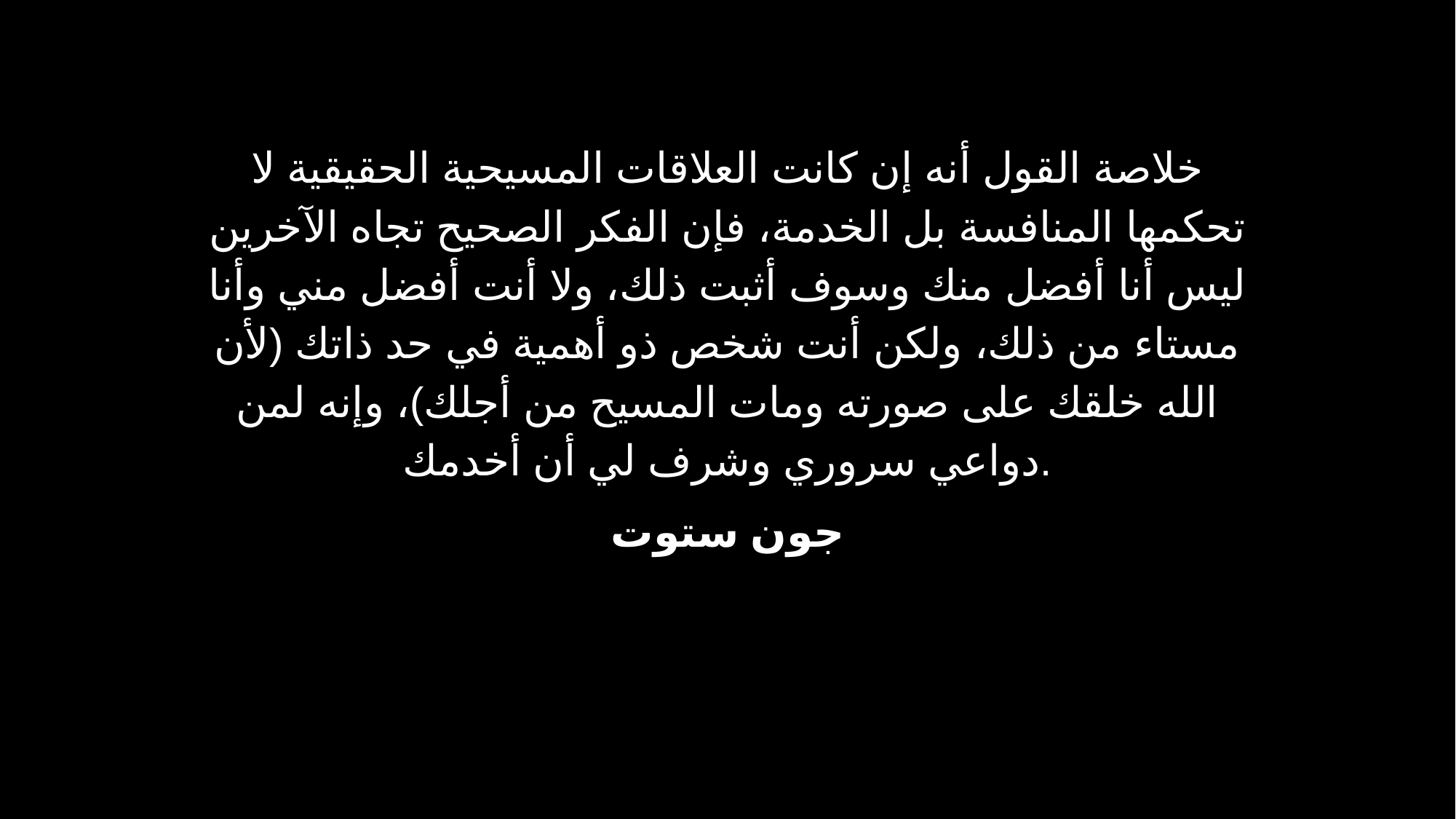

خلاصة القول أنه إن كانت العلاقات المسيحية الحقيقية لا تحكمها المنافسة بل الخدمة، فإن الفكر الصحيح تجاه الآخرين ليس أنا أفضل منك وسوف أثبت ذلك، ولا أنت أفضل مني وأنا مستاء من ذلك، ولكن أنت شخص ذو أهمية في حد ذاتك (لأن الله خلقك على صورته ومات المسيح من أجلك)، وإنه لمن دواعي سروري وشرف لي أن أخدمك.
جون ستوت